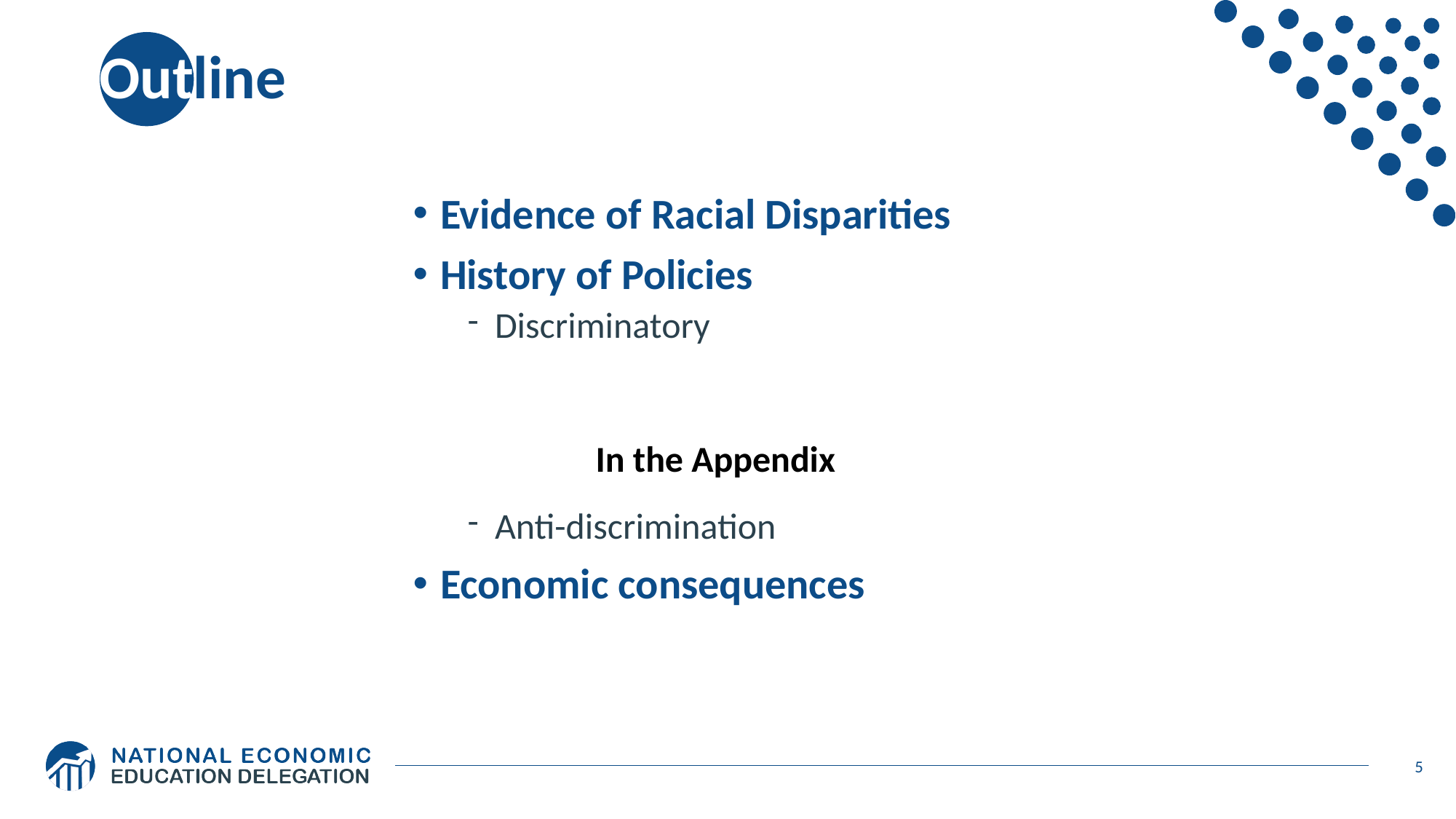

# Outline
Evidence of Racial Disparities
History of Policies
Discriminatory

Anti-discrimination
Economic consequences

In the Appendix
5